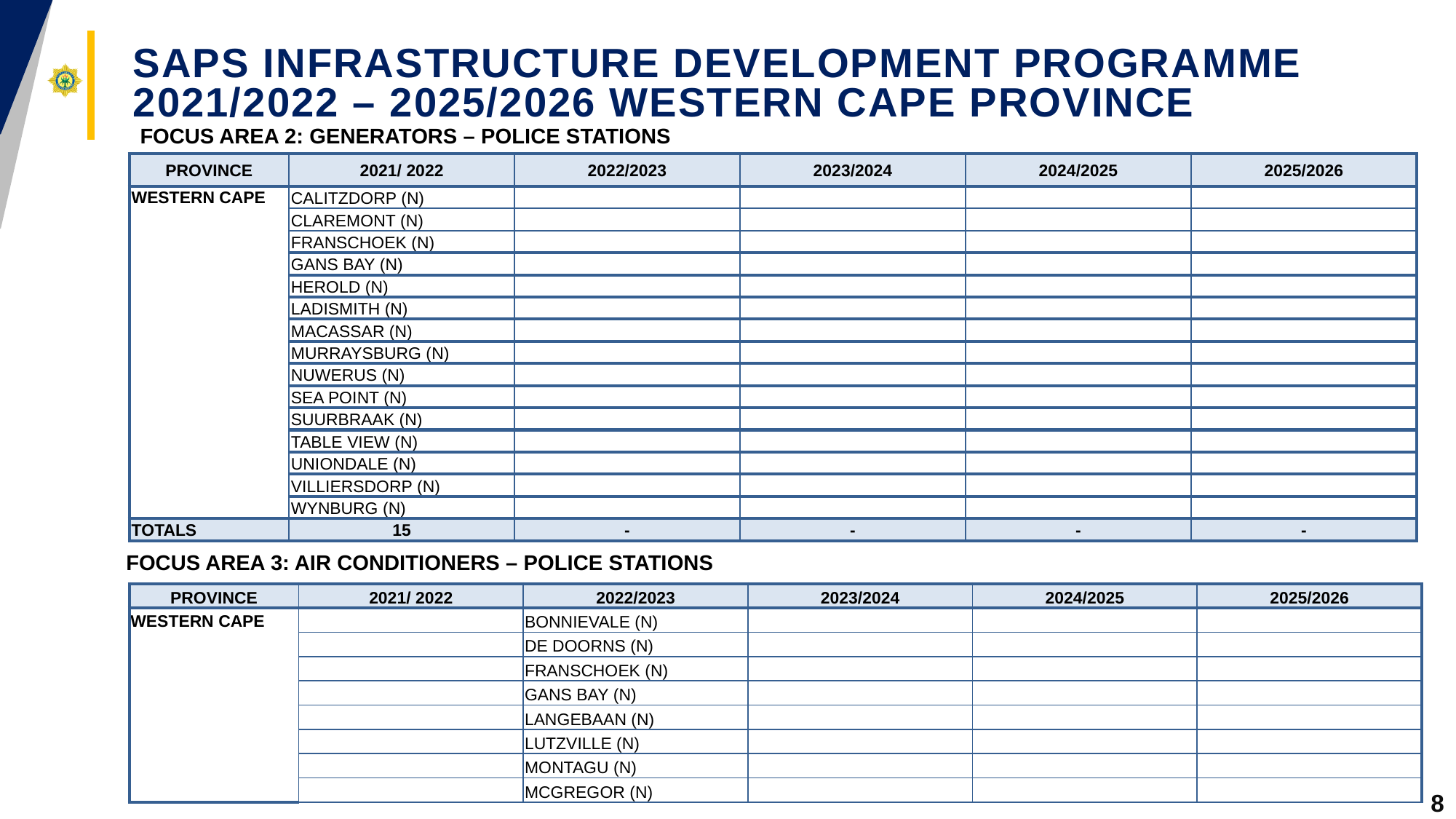

# SAPS INFRASTRUCTURE DEVELOPMENT PROGRAMME 2021/2022 – 2025/2026 WESTERN CAPE PROVINCE
FOCUS AREA 2: GENERATORS – POLICE STATIONS
| PROVINCE | 2021/ 2022 | 2022/2023 | 2023/2024 | 2024/2025 | 2025/2026 |
| --- | --- | --- | --- | --- | --- |
| WESTERN CAPE | CALITZDORP (N) |  |  |  |  |
|  | CLAREMONT (N) |  |  |  |  |
|  | FRANSCHOEK (N) |  |  |  |  |
|  | GANS BAY (N) |  |  |  |  |
|  | HEROLD (N) |  |  |  |  |
|  | LADISMITH (N) |  |  |  |  |
|  | MACASSAR (N) |  |  |  |  |
|  | MURRAYSBURG (N) |  |  |  |  |
|  | NUWERUS (N) |  |  |  |  |
|  | SEA POINT (N) |  |  |  |  |
|  | SUURBRAAK (N) |  |  |  |  |
|  | TABLE VIEW (N) |  |  |  |  |
|  | UNIONDALE (N) |  |  |  |  |
|  | VILLIERSDORP (N) |  |  |  |  |
|  | WYNBURG (N) |  |  |  |  |
| TOTALS | 15 | - | - | - | - |
FOCUS AREA 3: AIR CONDITIONERS – POLICE STATIONS
| PROVINCE | 2021/ 2022 | 2022/2023 | 2023/2024 | 2024/2025 | 2025/2026 |
| --- | --- | --- | --- | --- | --- |
| WESTERN CAPE |  | BONNIEVALE (N) |  |  |  |
|  |  | DE DOORNS (N) |  |  |  |
|  |  | FRANSCHOEK (N) |  |  |  |
|  |  | GANS BAY (N) |  |  |  |
|  |  | LANGEBAAN (N) |  |  |  |
|  |  | LUTZVILLE (N) |  |  |  |
|  |  | MONTAGU (N) |  |  |  |
|  |  | MCGREGOR (N) |  |  |  |
8